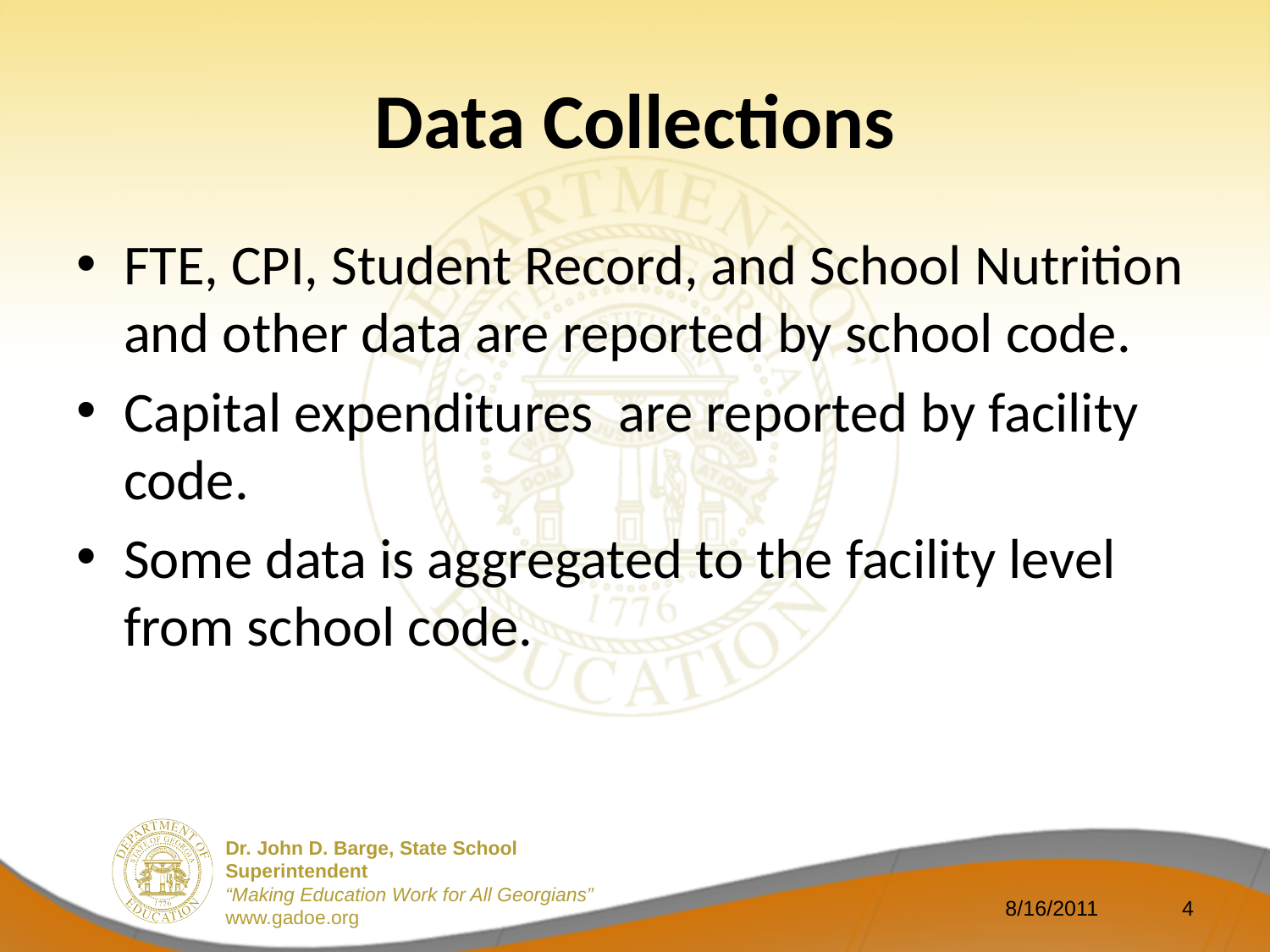

# Data Collections
FTE, CPI, Student Record, and School Nutrition and other data are reported by school code.
Capital expenditures  are reported by facility code.
Some data is aggregated to the facility level from school code.

8/16/2011
4